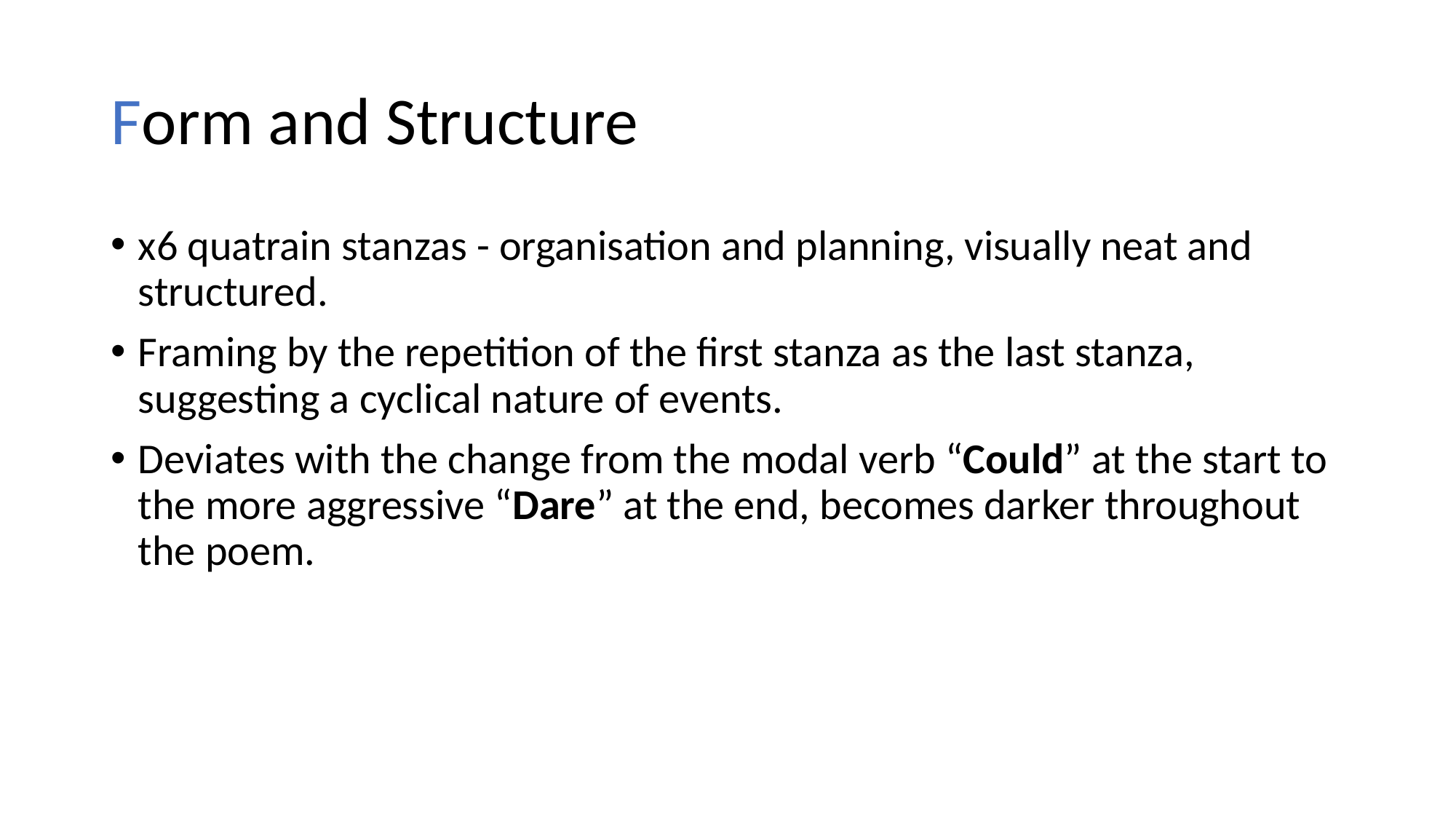

# Form and Structure
x6 quatrain stanzas - organisation and planning, visually neat and structured.
Framing by the repetition of the first stanza as the last stanza, suggesting a cyclical nature of events.
Deviates with the change from the modal verb “Could” at the start to the more aggressive “Dare” at the end, becomes darker throughout the poem.